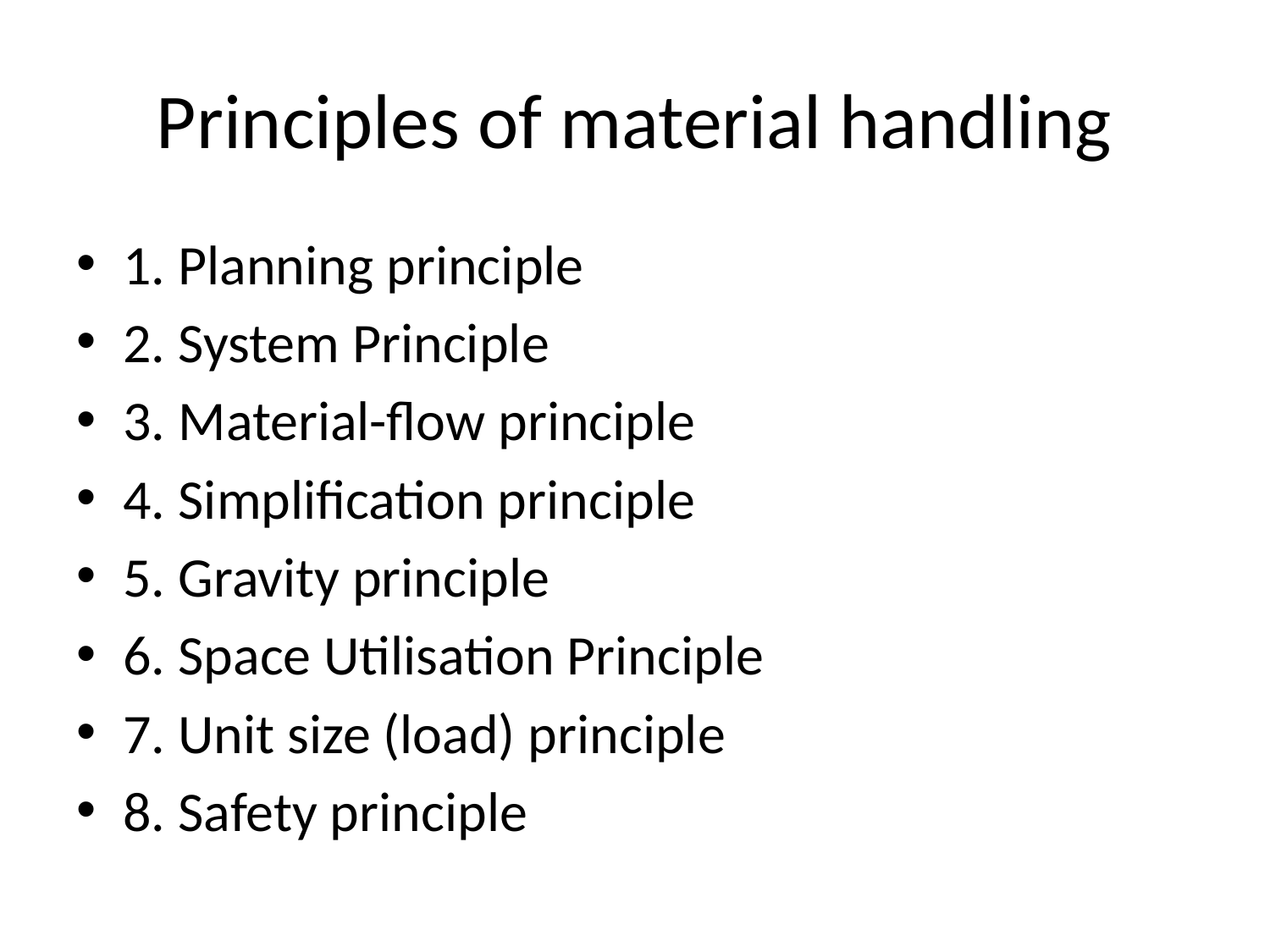

# Principles of material handling
1. Planning principle
2. System Principle
3. Material-flow principle
4. Simplification principle
5. Gravity principle
6. Space Utilisation Principle
7. Unit size (load) principle
8. Safety principle